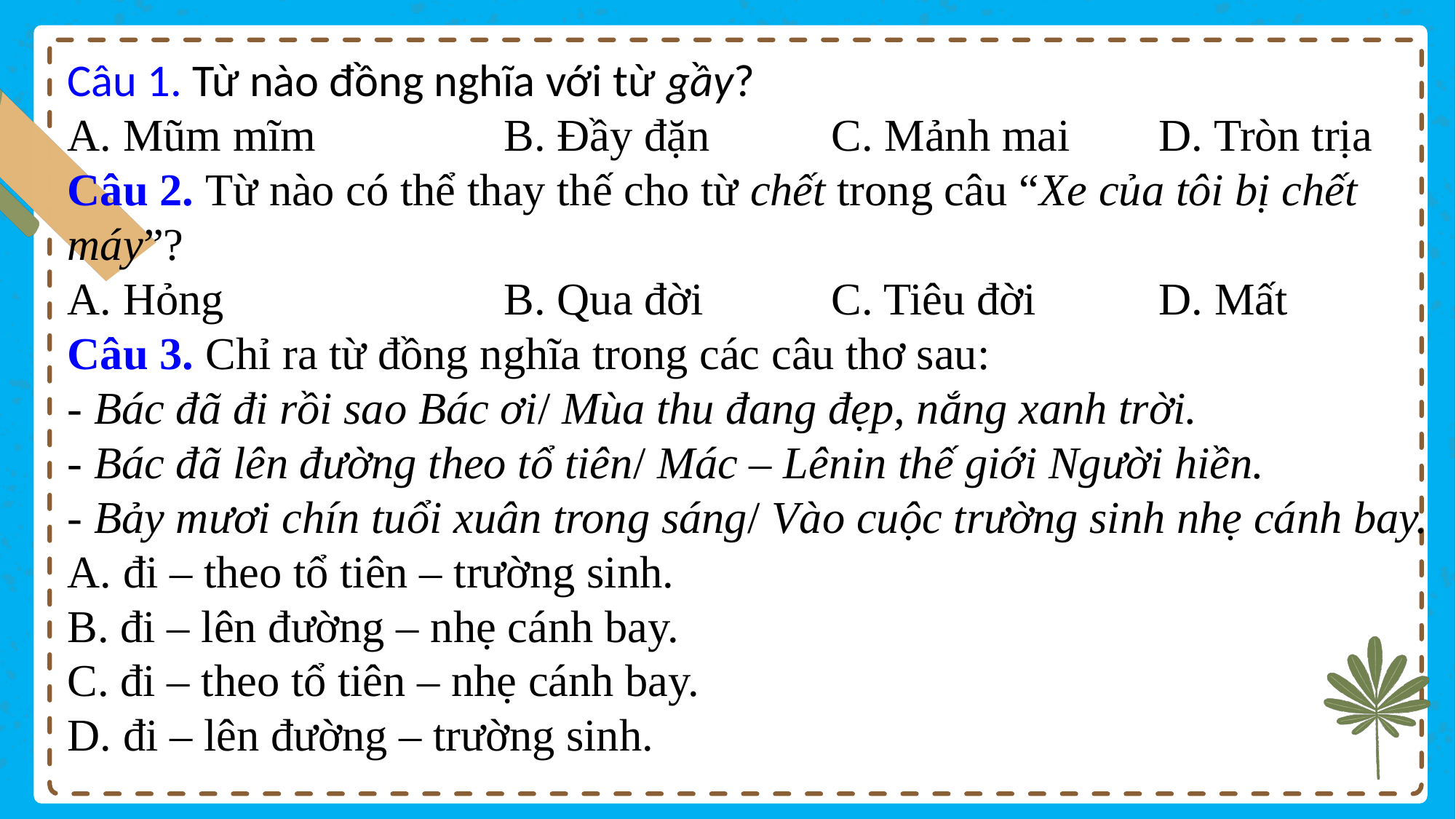

Câu 1. Từ nào đồng nghĩa với từ gầy?
A. Mũm mĩm		B. Đầy đặn		C. Mảnh mai	D. Tròn trịa
Câu 2. Từ nào có thể thay thế cho từ chết trong câu “Xe của tôi bị chết máy”?
A. Hỏng			B. Qua đời		C. Tiêu đời		D. Mất
Câu 3. Chỉ ra từ đồng nghĩa trong các câu thơ sau:
- Bác đã đi rồi sao Bác ơi/ Mùa thu đang đẹp, nắng xanh trời.
- Bác đã lên đường theo tổ tiên/ Mác – Lênin thế giới Người hiền.
- Bảy mươi chín tuổi xuân trong sáng/ Vào cuộc trường sinh nhẹ cánh bay.
A. đi – theo tổ tiên – trường sinh.
B. đi – lên đường – nhẹ cánh bay.
C. đi – theo tổ tiên – nhẹ cánh bay.
D. đi – lên đường – trường sinh.